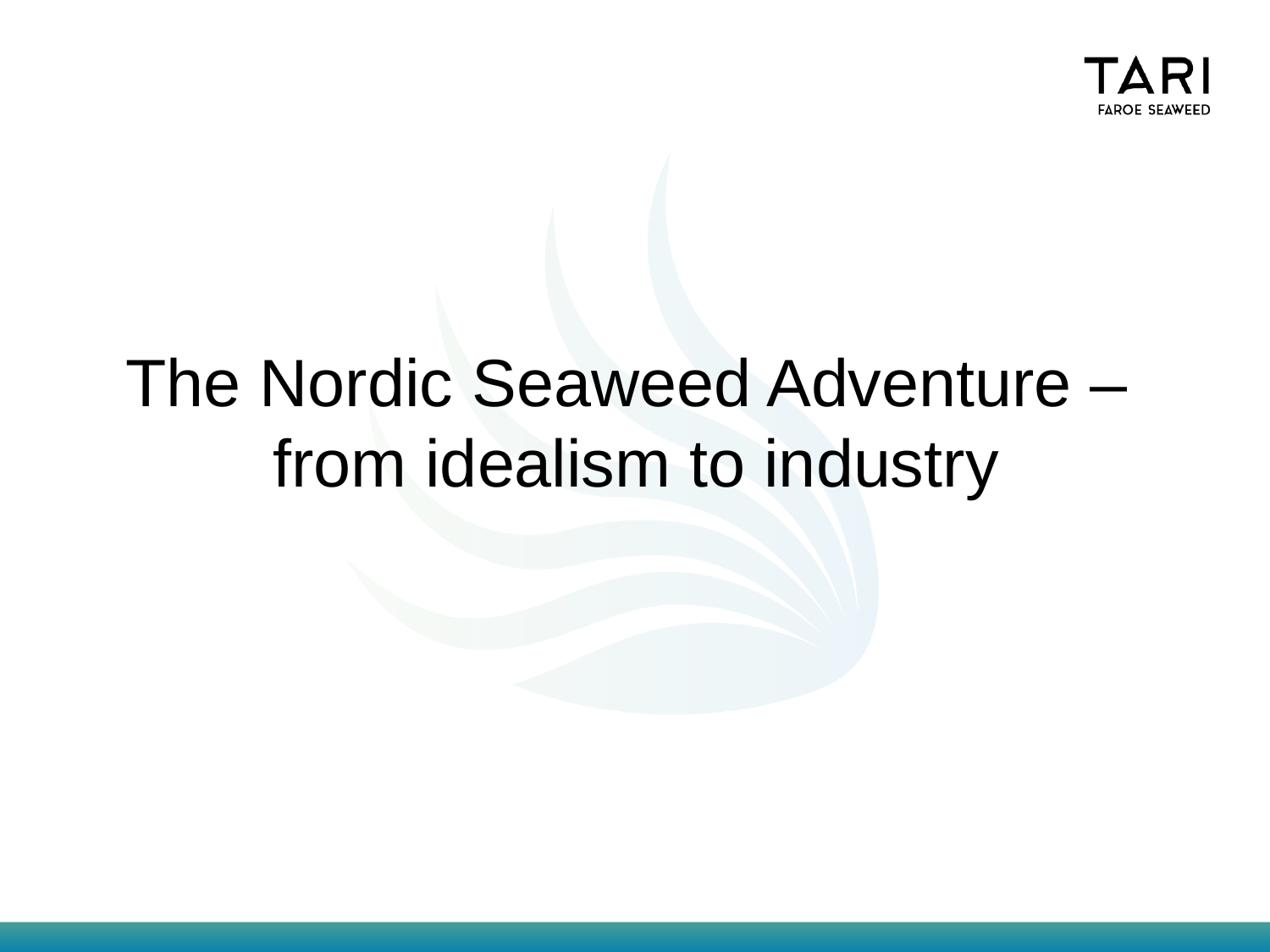

# The Nordic Seaweed Adventure – from idealism to industry